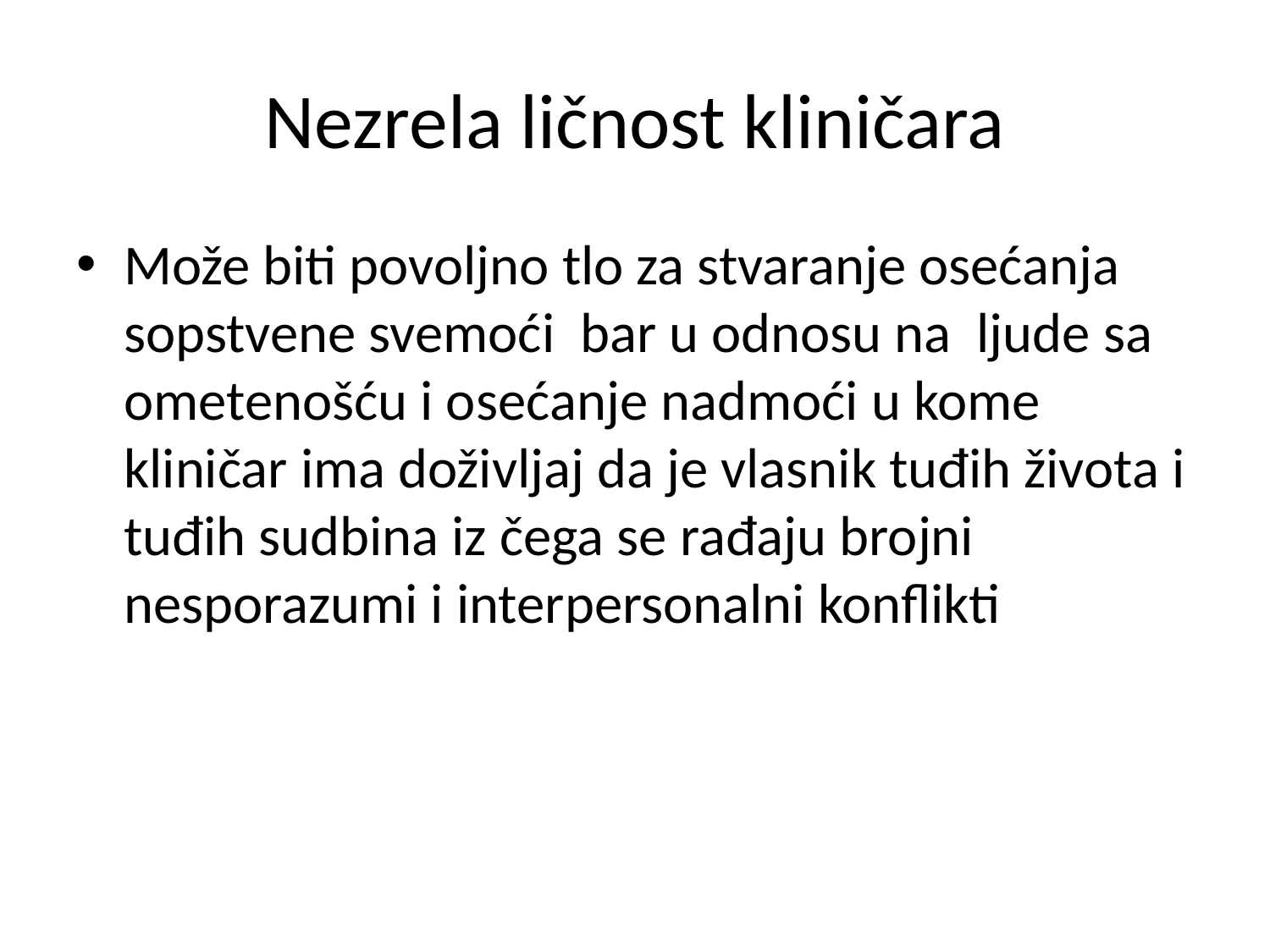

# Nezrela ličnost kliničara
Može biti povoljno tlo za stvaranje osećanja sopstvene svemoći  bar u odnosu na  ljude sa ometenošću i osećanje nadmoći u kome  kliničar ima doživljaj da je vlasnik tuđih života i tuđih sudbina iz čega se rađaju brojni nesporazumi i interpersonalni konflikti